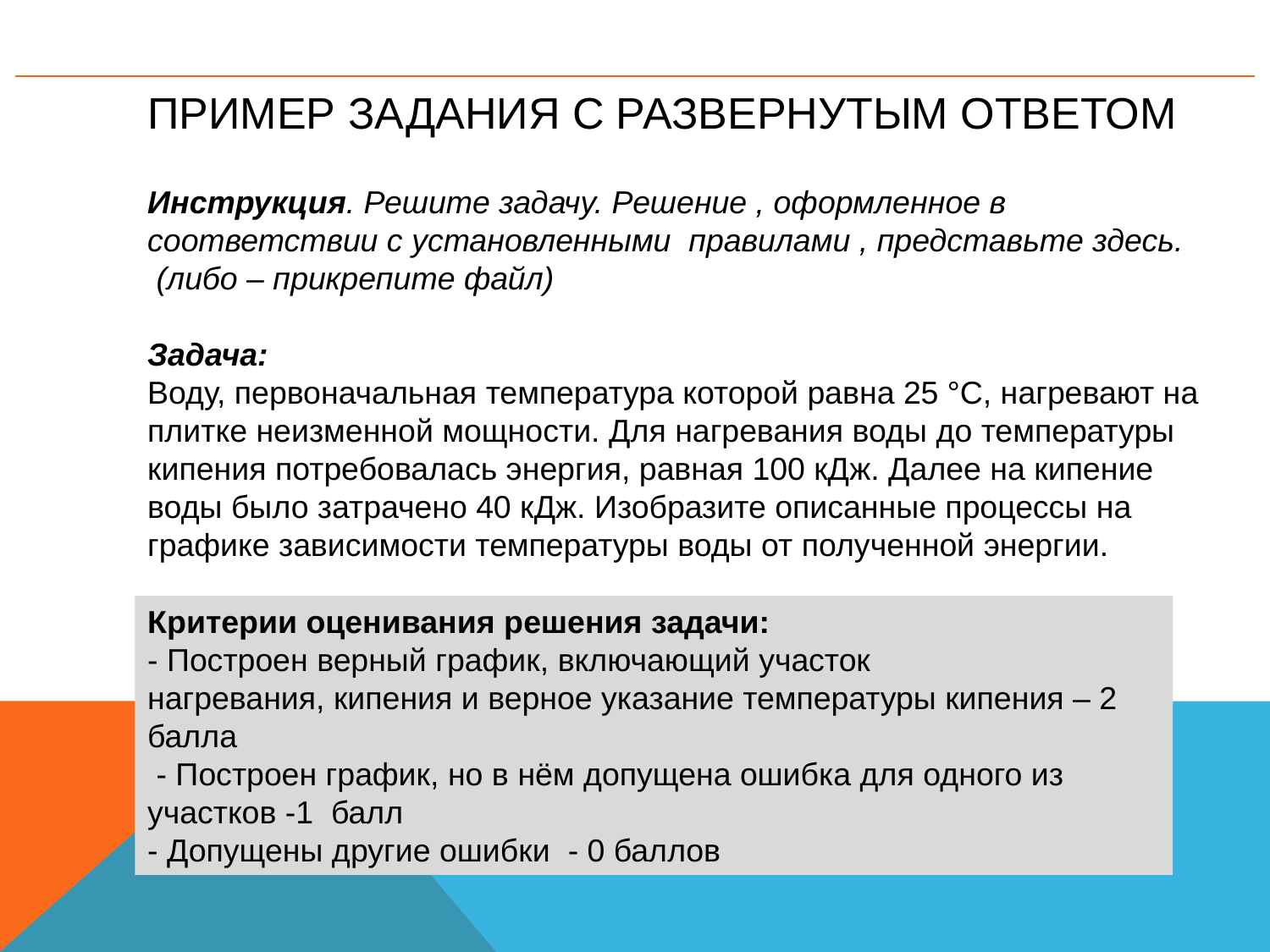

# ПРИМЕР задания с развернутым ответом
Инструкция. Решите задачу. Решение , оформленное в соответствии с установленными  правилами , представьте здесь.
 (либо – прикрепите файл)

Задача:
Воду, первоначальная температура которой равна 25 °С, нагревают на плитке неизменной мощности. Для нагревания воды до температуры кипения потребовалась энергия, равная 100 кДж. Далее на кипение воды было затрачено 40 кДж. Изобразите описанные процессы на графике зависимости температуры воды от полученной энергии.
Критерии оценивания решения задачи:
- Построен верный график, включающий участок
нагревания, кипения и верное указание температуры кипения – 2 балла
 - Построен график, но в нём допущена ошибка для одного из участков -1  балл
- Допущены другие ошибки  - 0 баллов